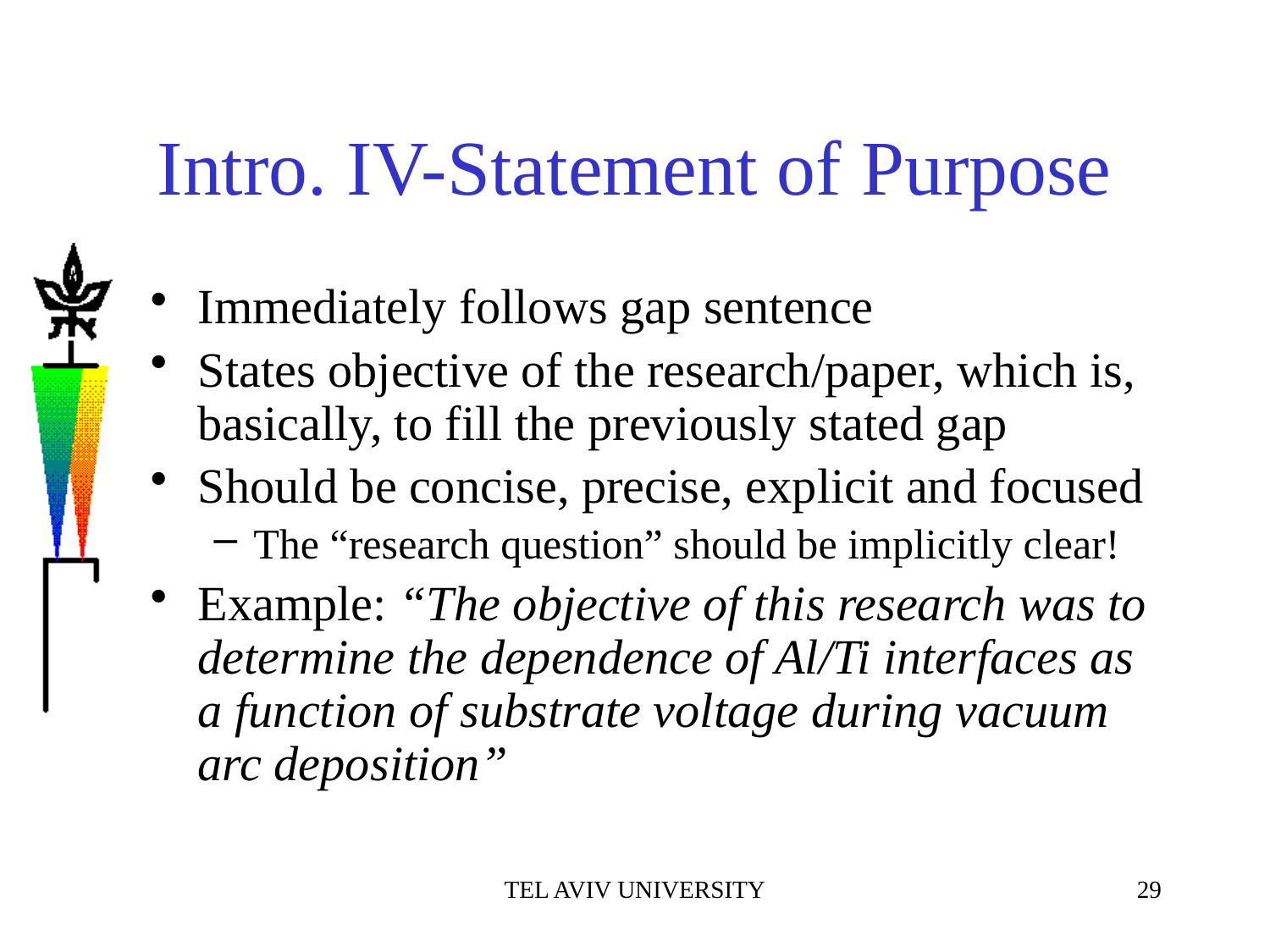

# Intro. IV-Statement of Purpose
Immediately follows gap sentence
States objective of the research/paper, which is, basically, to fill the previously stated gap
Should be concise, precise, explicit and focused
The “research question” should be implicitly clear!
Example: “The objective of this research was to determine the dependence of Al/Ti interfaces as a function of substrate voltage during vacuum arc deposition”
TEL AVIV UNIVERSITY
29